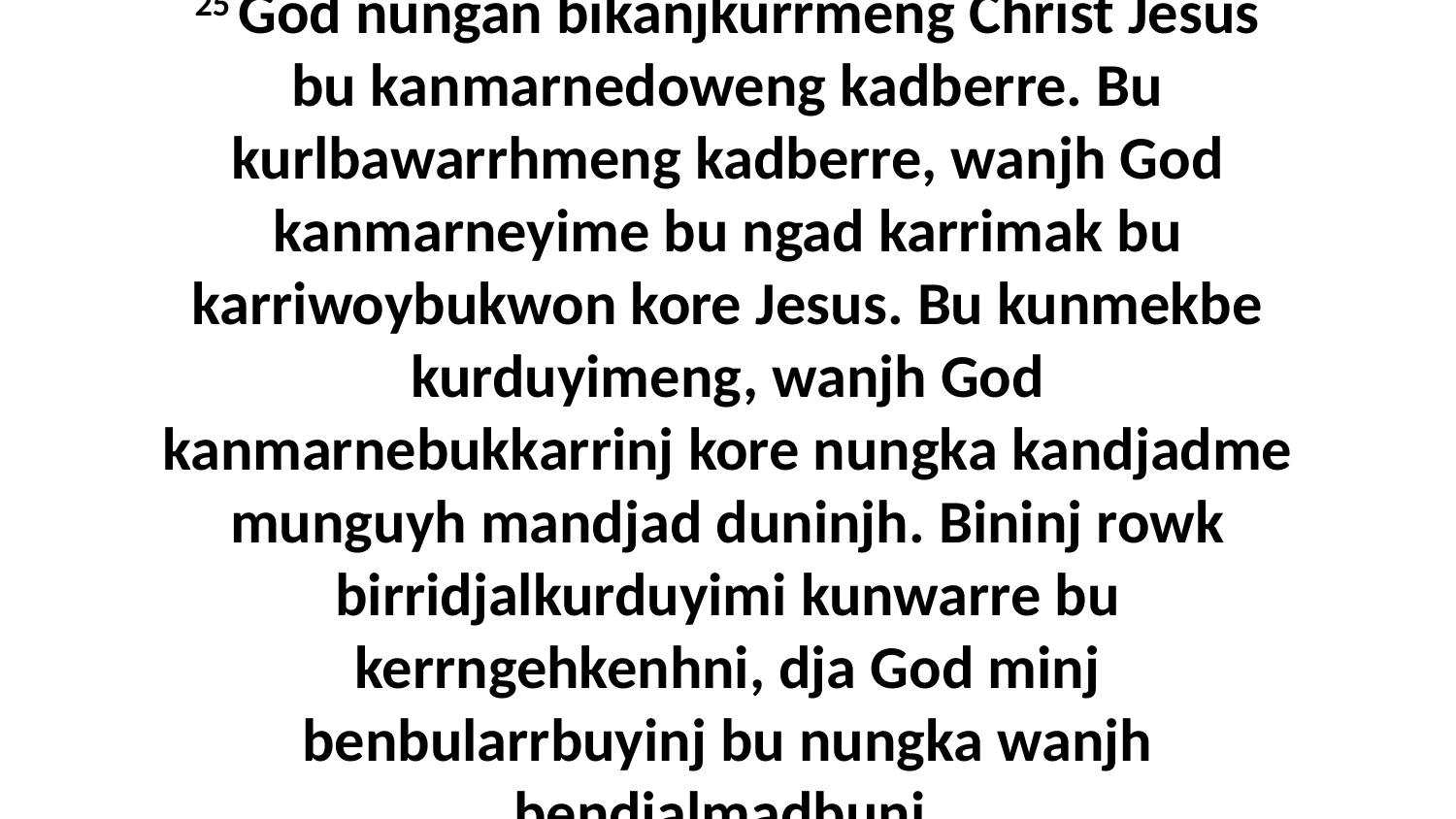

25 God nungan bikanjkurrmeng Christ Jesus bu kanmarnedoweng kadberre. Bu kurlbawarrhmeng kadberre, wanjh God kanmarneyime bu ngad karrimak bu karriwoybukwon kore Jesus. Bu kunmekbe kurduyimeng, wanjh God kanmarnebukkarrinj kore nungka kandjadme munguyh mandjad duninjh. Bininj rowk birridjalkurduyimi kunwarre bu kerrngehkenhni, dja God minj benbularrbuyinj bu nungka wanjh bendjalmadbuni.